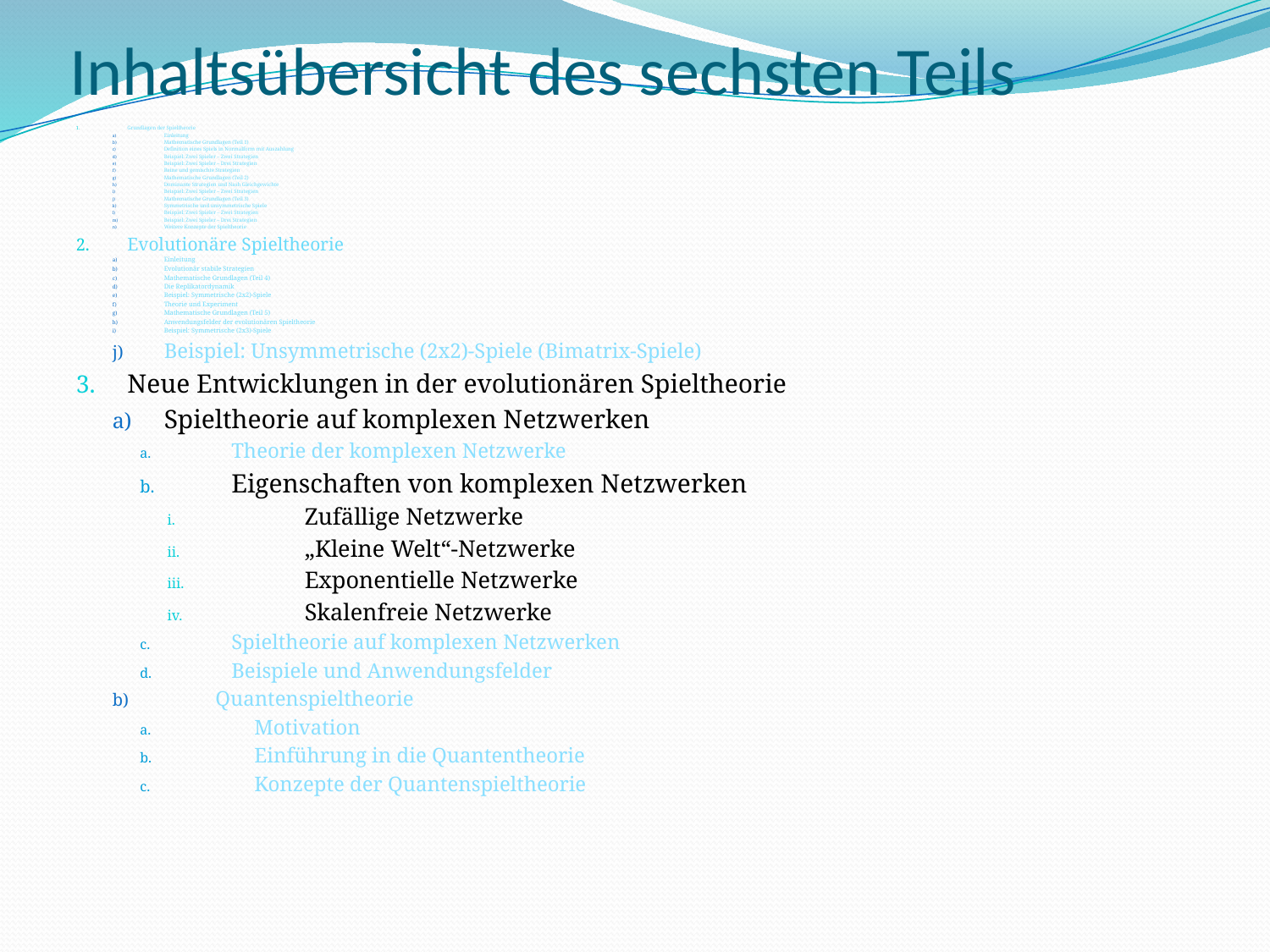

# Inhaltsübersicht des sechsten Teils
Grundlagen der Spieltheorie
Einleitung
Mathematische Grundlagen (Teil 1)
Definition eines Spiels in Normalform mit Auszahlung
Beispiel: Zwei Spieler – Zwei Strategien
Beispiel: Zwei Spieler – Drei Strategien
Reine und gemischte Strategien
Mathematische Grundlagen (Teil 2)
Dominante Strategien und Nash Gleichgewichte
Beispiel: Zwei Spieler – Zwei Strategien
Mathematische Grundlagen (Teil 3)
Symmetrische und unsymmetrische Spiele
Beispiel: Zwei Spieler – Zwei Strategien
Beispiel: Zwei Spieler – Drei Strategien
Weitere Konzepte der Spieltheorie
Evolutionäre Spieltheorie
Einleitung
Evolutionär stabile Strategien
Mathematische Grundlagen (Teil 4)
Die Replikatordynamik
Beispiel: Symmetrische (2x2)-Spiele
Theorie und Experiment
Mathematische Grundlagen (Teil 5)
Anwendungsfelder der evolutionären Spieltheorie
Beispiel: Symmetrische (2x3)-Spiele
Beispiel: Unsymmetrische (2x2)-Spiele (Bimatrix-Spiele)
Neue Entwicklungen in der evolutionären Spieltheorie
Spieltheorie auf komplexen Netzwerken
Theorie der komplexen Netzwerke
Eigenschaften von komplexen Netzwerken
Zufällige Netzwerke
„Kleine Welt“-Netzwerke
Exponentielle Netzwerke
Skalenfreie Netzwerke
Spieltheorie auf komplexen Netzwerken
Beispiele und Anwendungsfelder
Quantenspieltheorie
Motivation
Einführung in die Quantentheorie
Konzepte der Quantenspieltheorie